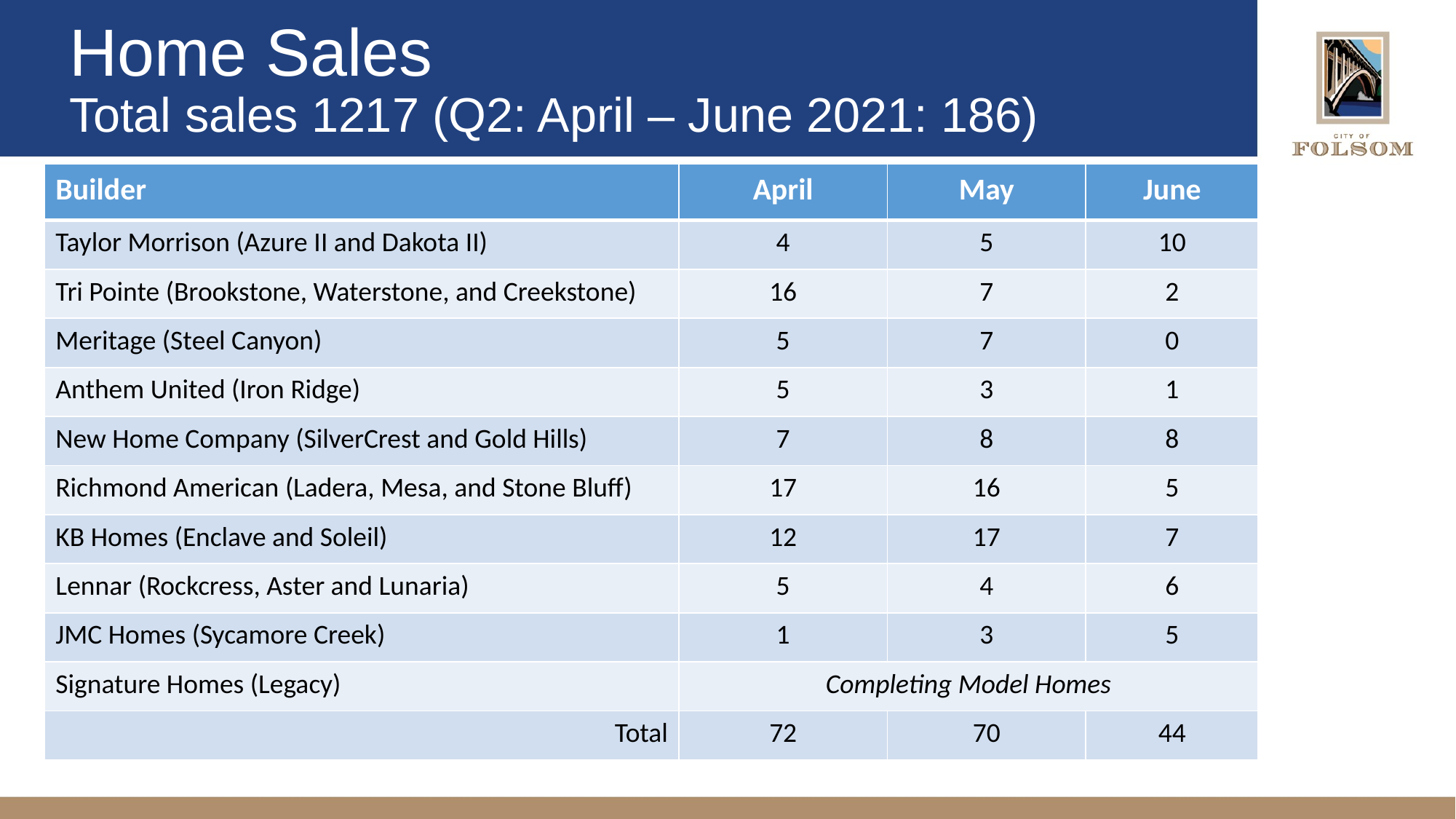

# Home Sales Total sales 1217 (Q2: April – June 2021: 186)
| Builder | April | May | June |
| --- | --- | --- | --- |
| Taylor Morrison (Azure II and Dakota II) | 4 | 5 | 10 |
| Tri Pointe (Brookstone, Waterstone, and Creekstone) | 16 | 7 | 2 |
| Meritage (Steel Canyon) | 5 | 7 | 0 |
| Anthem United (Iron Ridge) | 5 | 3 | 1 |
| New Home Company (SilverCrest and Gold Hills) | 7 | 8 | 8 |
| Richmond American (Ladera, Mesa, and Stone Bluff) | 17 | 16 | 5 |
| KB Homes (Enclave and Soleil) | 12 | 17 | 7 |
| Lennar (Rockcress, Aster and Lunaria) | 5 | 4 | 6 |
| JMC Homes (Sycamore Creek) | 1 | 3 | 5 |
| Signature Homes (Legacy) | Completing Model Homes |  |  |
| Total | 72 | 70 | 44 |